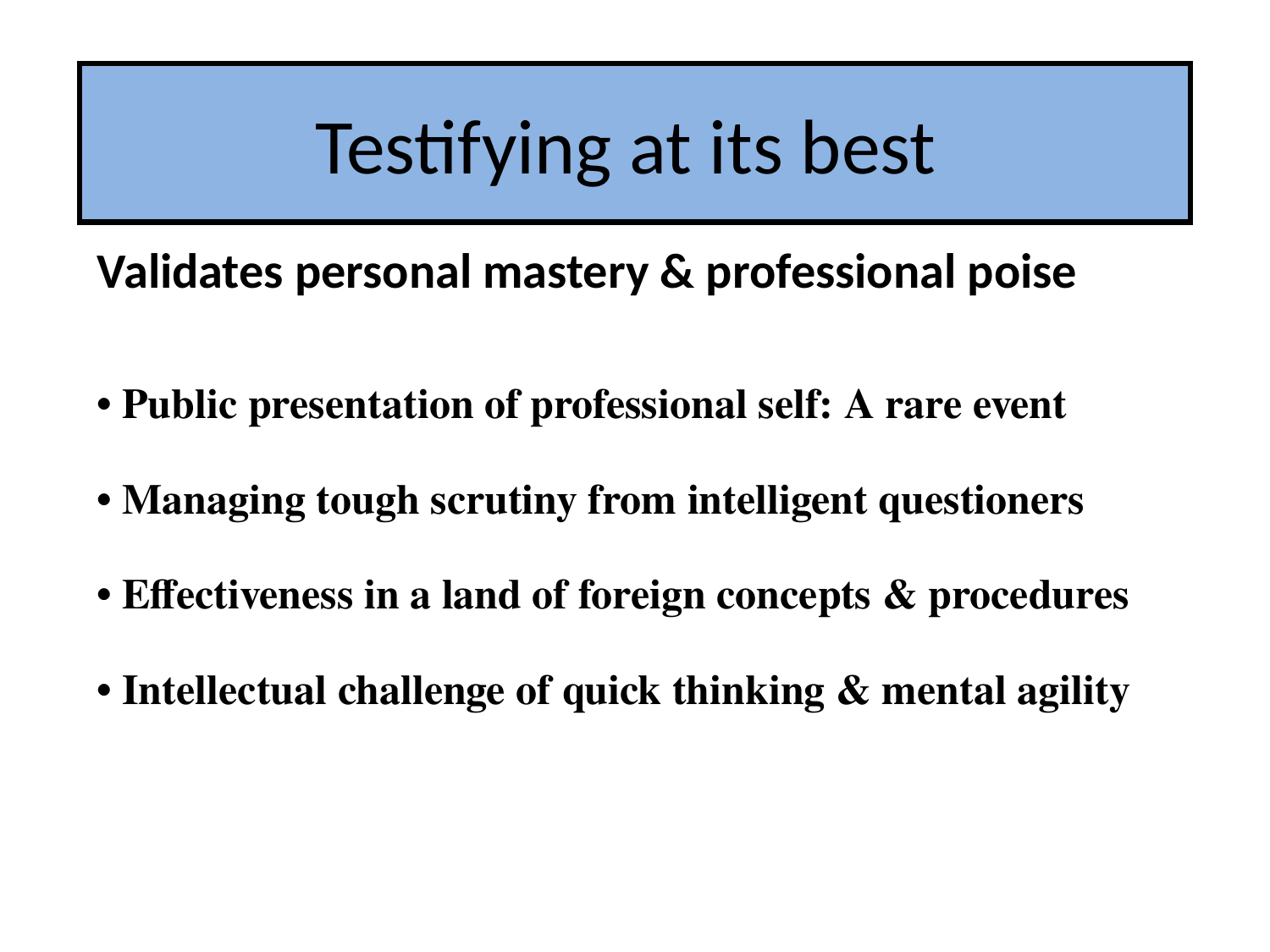

# Testifying at its best
Validates personal mastery & professional poise
• Public presentation of professional self: A rare event
• Managing tough scrutiny from intelligent questioners
• Effectiveness in a land of foreign concepts & procedures
• Intellectual challenge of quick thinking & mental agility